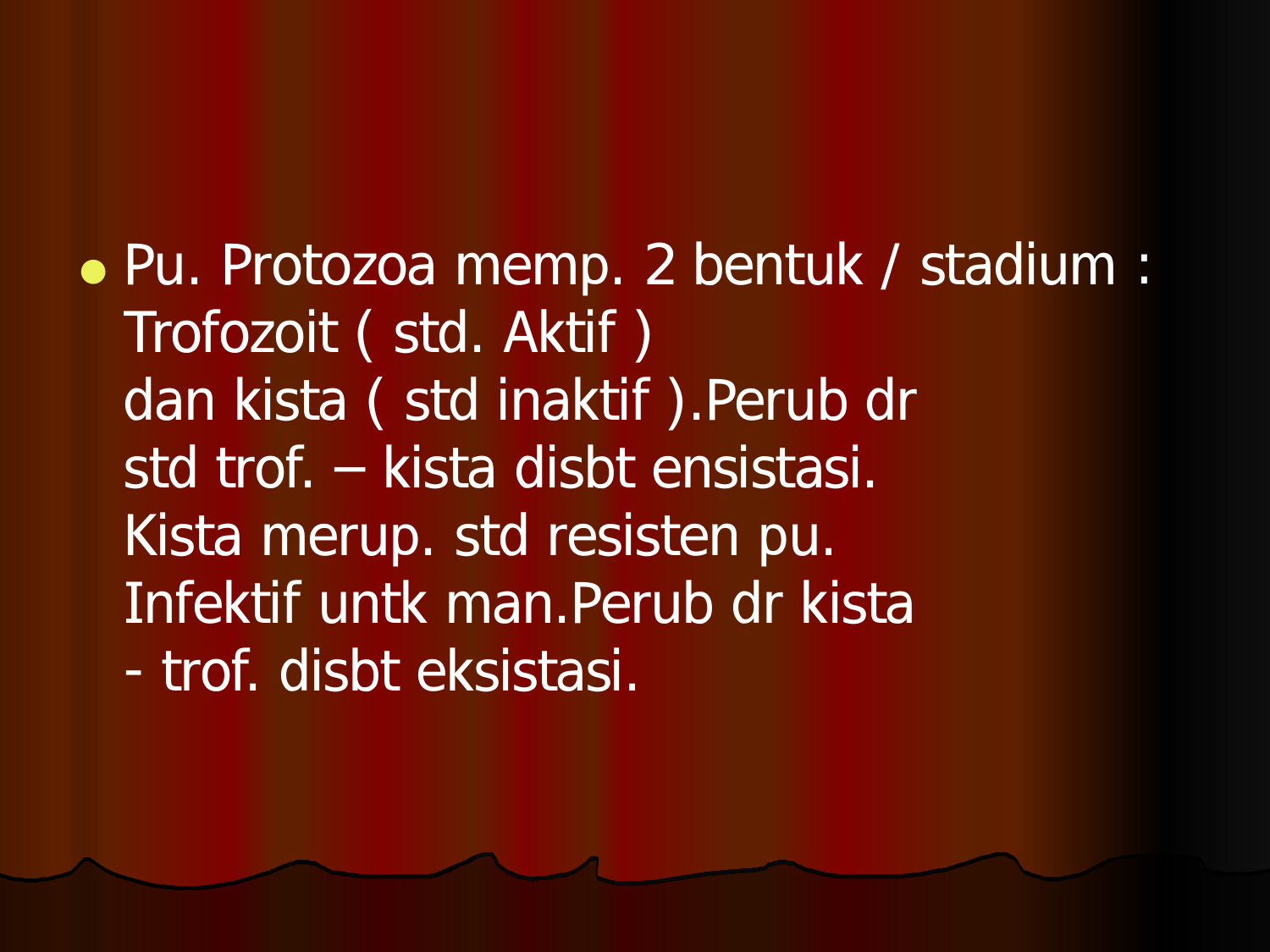

#
Pu. Protozoa memp. 2 bentuk / stadium : Trofozoit ( std. Aktif )
dan kista ( std inaktif ).Perub dr
std trof. – kista disbt ensistasi.
Kista merup. std resisten pu.
Infektif untk man.Perub dr kista
- trof. disbt eksistasi.